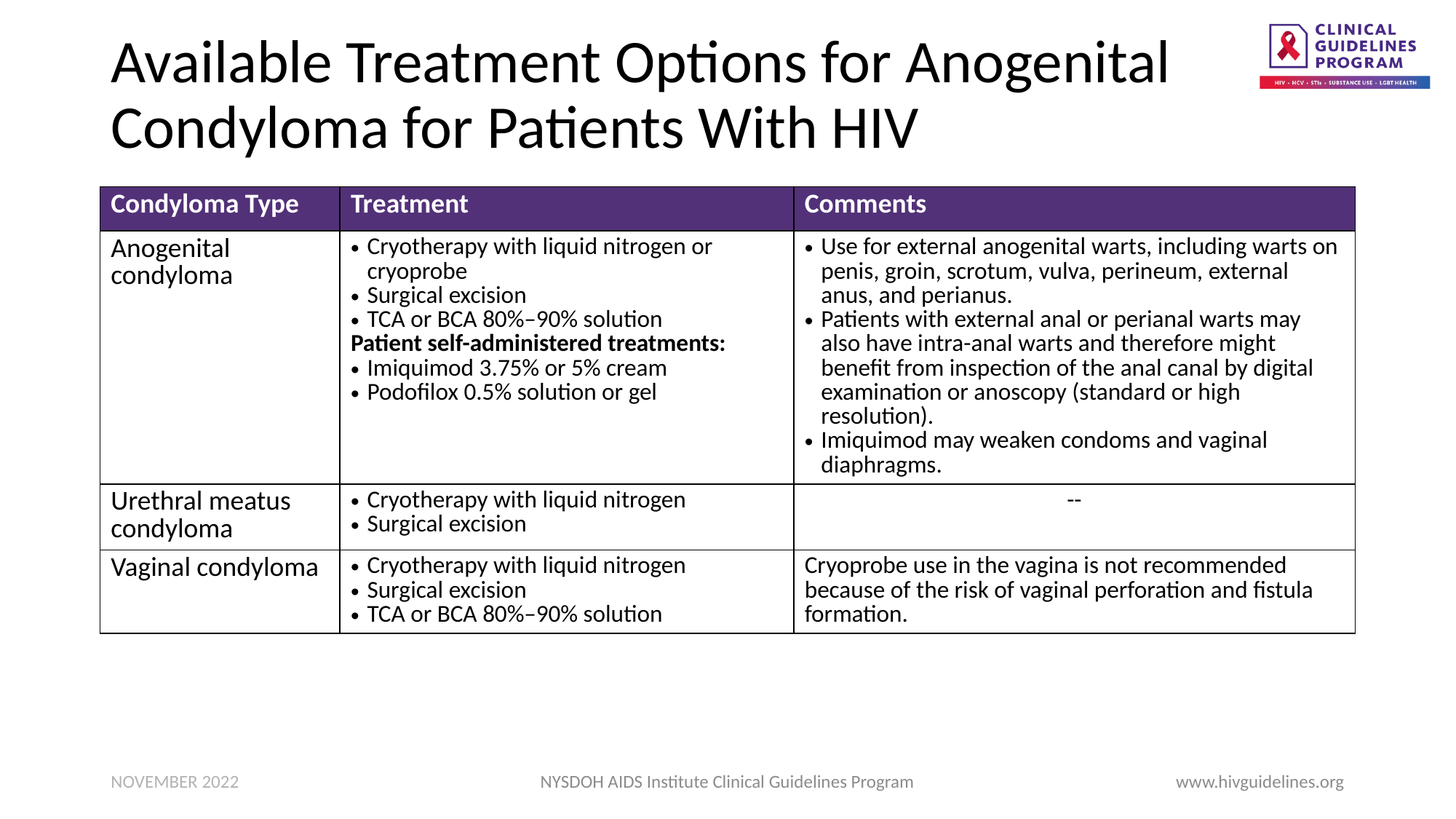

# Available Treatment Options for Anogenital Condyloma for Patients With HIV
| Condyloma Type | Treatment | Comments |
| --- | --- | --- |
| Anogenital condyloma | Cryotherapy with liquid nitrogen or cryoprobe Surgical excision TCA or BCA 80%–90% solution Patient self-administered treatments: Imiquimod 3.75% or 5% cream Podofilox 0.5% solution or gel | Use for external anogenital warts, including warts on penis, groin, scrotum, vulva, perineum, external anus, and perianus. Patients with external anal or perianal warts may also have intra-anal warts and therefore might benefit from inspection of the anal canal by digital examination or anoscopy (standard or high resolution). Imiquimod may weaken condoms and vaginal diaphragms. |
| Urethral meatus condyloma | Cryotherapy with liquid nitrogen Surgical excision | -- |
| Vaginal condyloma | Cryotherapy with liquid nitrogen Surgical excision TCA or BCA 80%–90% solution | Cryoprobe use in the vagina is not recommended because of the risk of vaginal perforation and fistula formation. |
NOVEMBER 2022
NYSDOH AIDS Institute Clinical Guidelines Program
www.hivguidelines.org